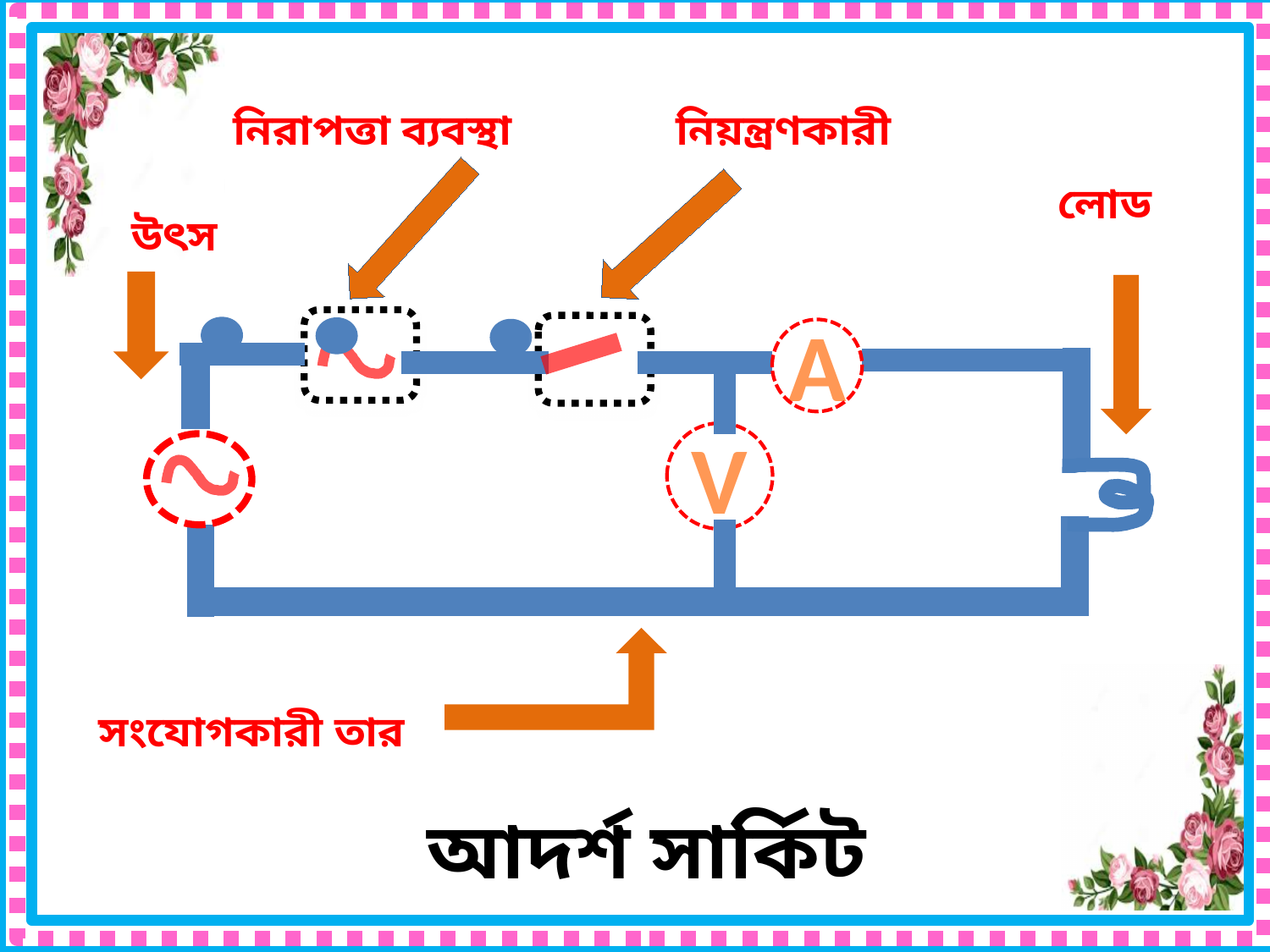

নিরাপত্তা ব্যবস্থা
নিয়ন্ত্রণকারী
লোড
উৎস

A

V

সংযোগকারী তার
আদর্শ সার্কিট